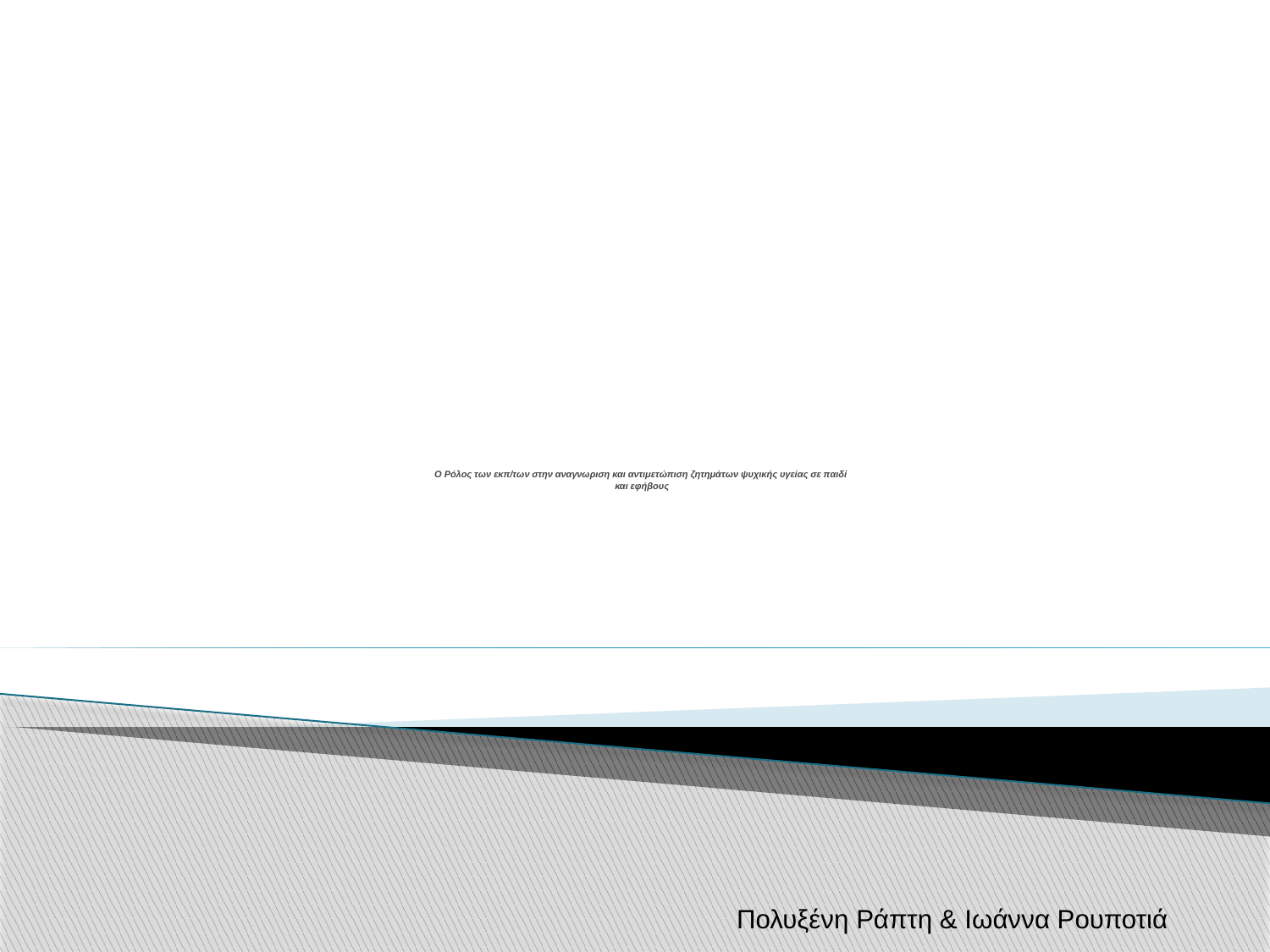

# O Ρόλος των εκπ/των στην αναγνωριση και αντιμετώπιση ζητημάτων ψυχικής υγείας σε παιδί και εφήβους

Πολυξένη Ράπτη & Ιωάννα Ρουποτιά